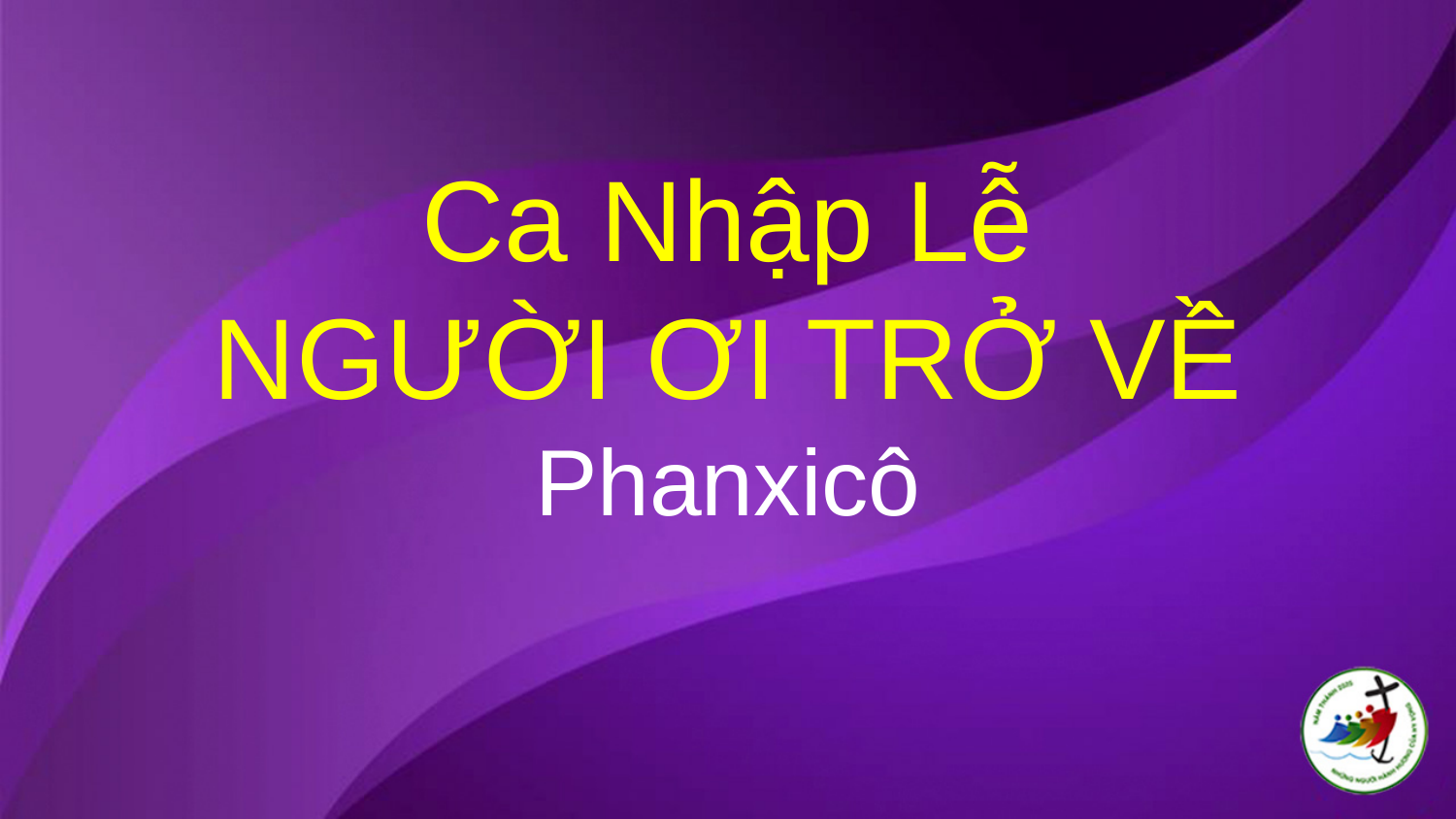

# Ca Nhập Lễ NGƯỜI ƠI TRỞ VỀ Phanxicô